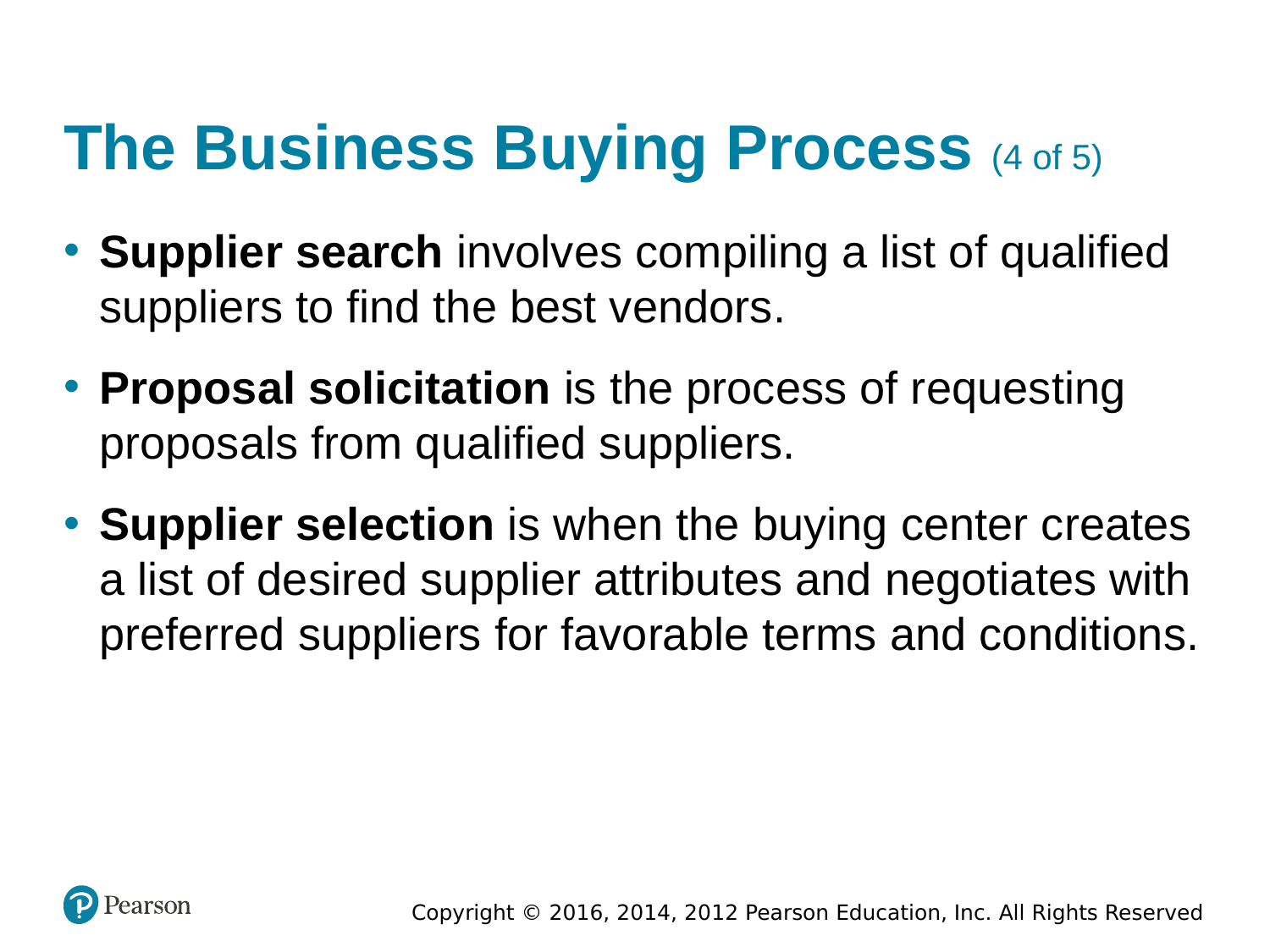

# The Business Buying Process (4 of 5)
Supplier search involves compiling a list of qualified suppliers to find the best vendors.
Proposal solicitation is the process of requesting proposals from qualified suppliers.
Supplier selection is when the buying center creates a list of desired supplier attributes and negotiates with preferred suppliers for favorable terms and conditions.